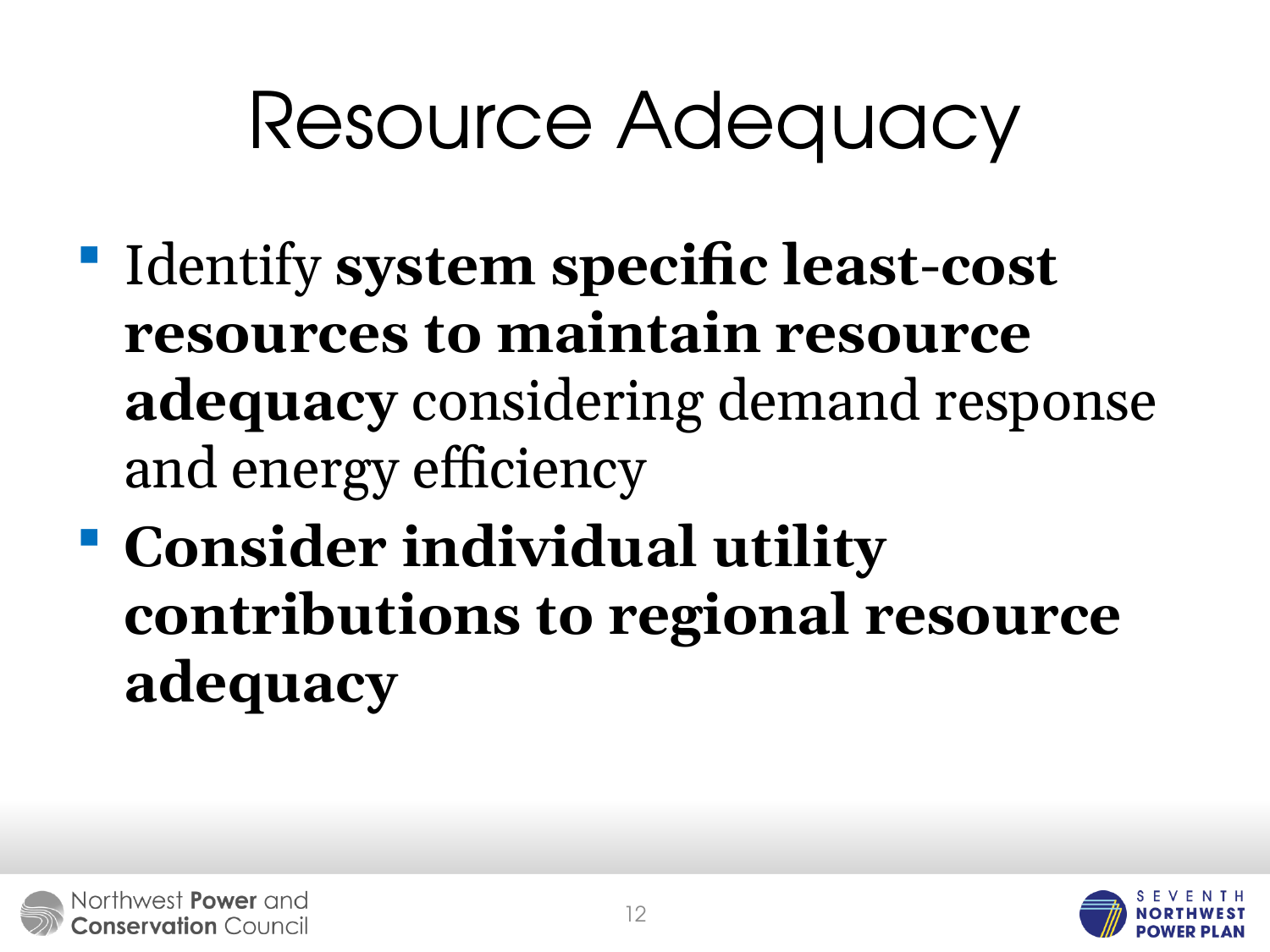

# Resource Adequacy
Identify system specific least-cost resources to maintain resource adequacy considering demand response and energy efficiency
Consider individual utility contributions to regional resource adequacy
12